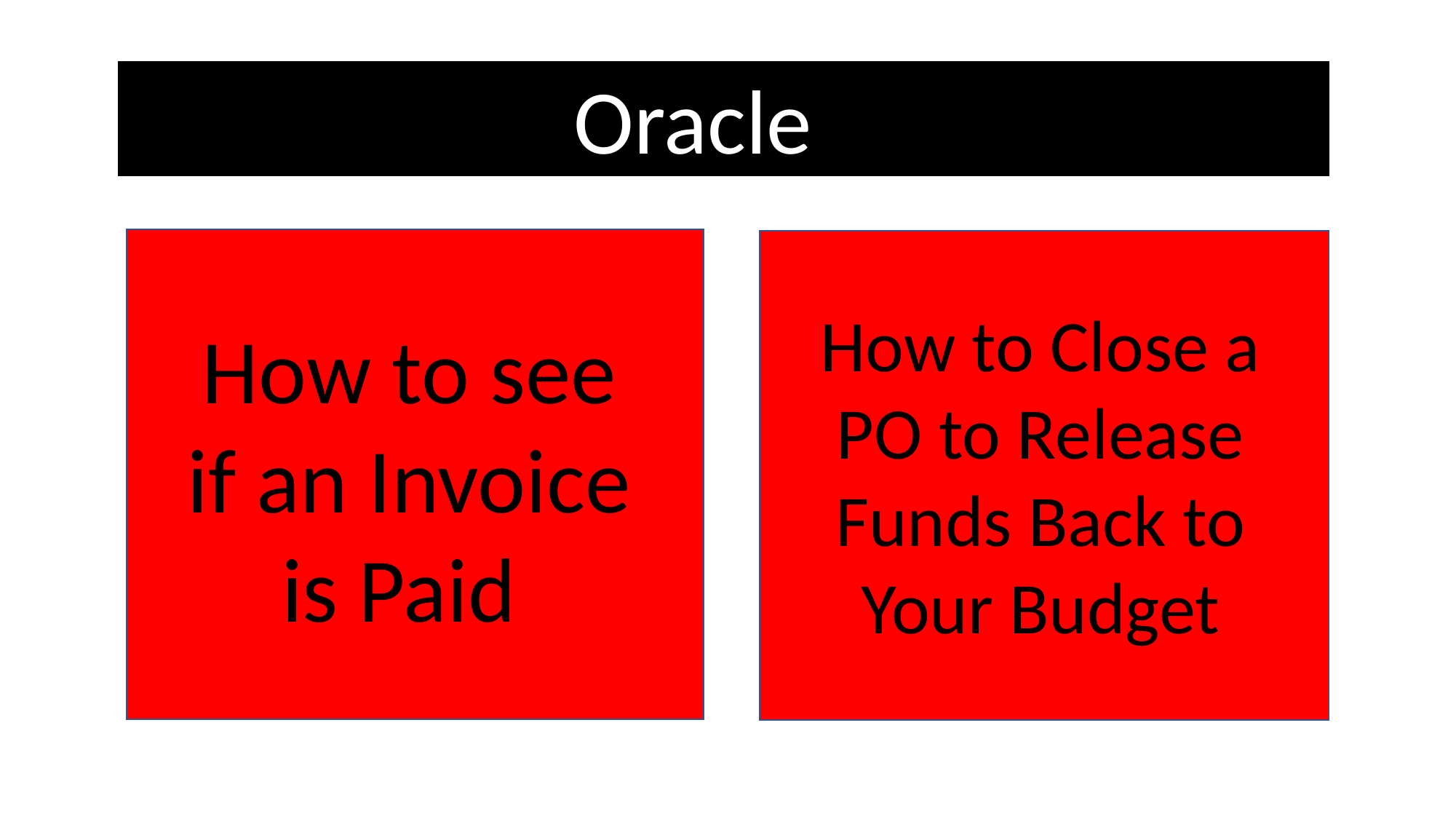

#
Oracle

How to Close a PO to Release Funds Back to Your Budget
How to see if an Invoice is Paid